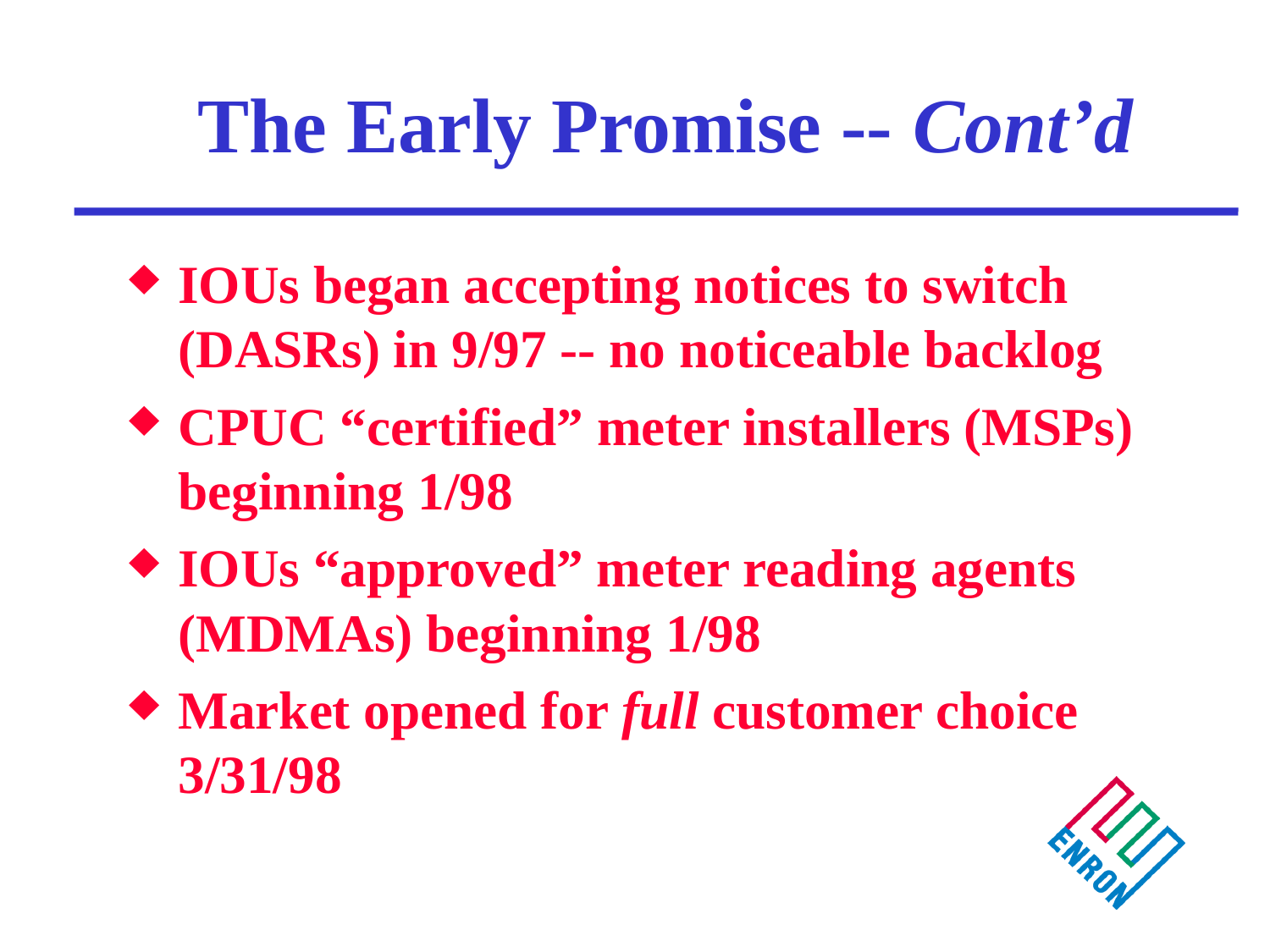

# The Early Promise -- Cont’d
IOUs began accepting notices to switch (DASRs) in 9/97 -- no noticeable backlog
CPUC “certified” meter installers (MSPs) beginning 1/98
IOUs “approved” meter reading agents (MDMAs) beginning 1/98
Market opened for full customer choice 3/31/98